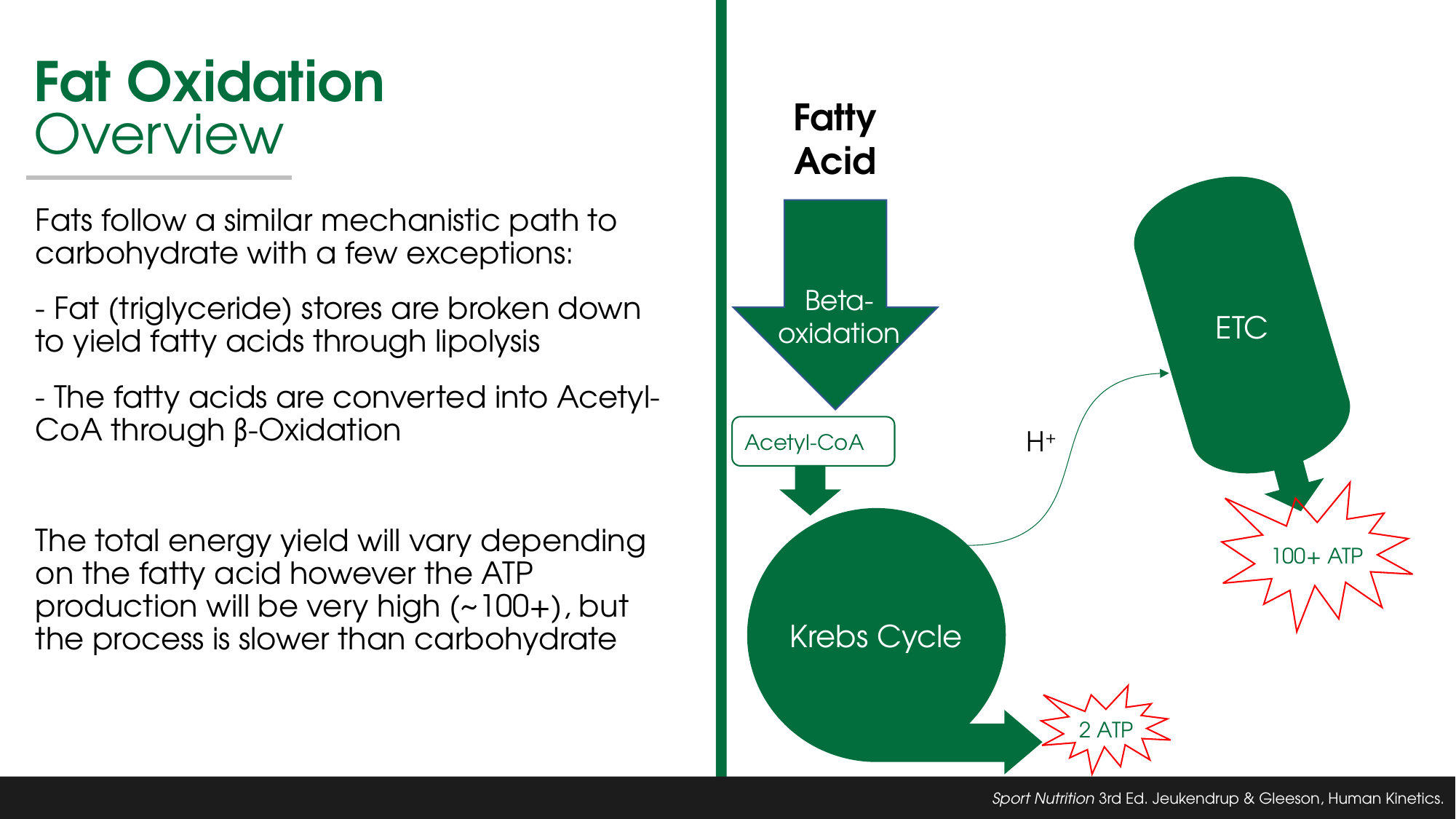

# Fat Oxidation Overview
Fatty Acid
Glycolysis
Fats follow a similar mechanistic path to carbohydrate with a few exceptions:
- Fat (triglyceride) stores are broken down to yield fatty acids through lipolysis
- The fatty acids are converted into Acetyl-CoA through β-Oxidation

The total energy yield will vary depending on the fatty acid however the ATP production will be very high (~100+), but the process is slower than carbohydrate

Beta-oxidation
ETC
1234

H+
Acetyl-CoA

100+ ATP
Krebs Cycle

2 ATP

Sport Nutrition 3rd Ed. Jeukendrup & Gleeson, Human Kinetics.